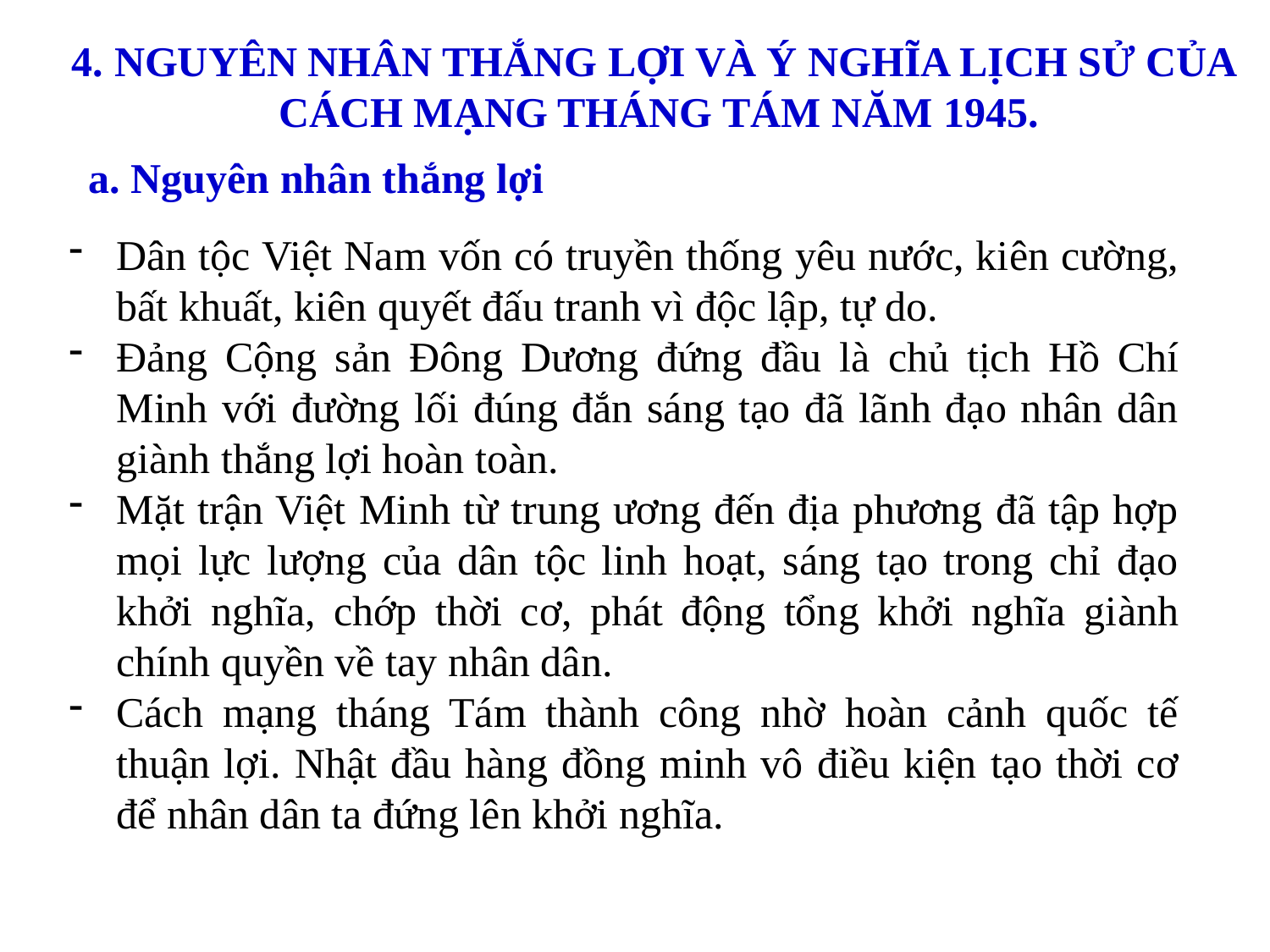

4. NGUYÊN NHÂN THẮNG LỢI VÀ Ý NGHĨA LỊCH SỬ CỦA
CÁCH MẠNG THÁNG TÁM NĂM 1945.
a. Nguyên nhân thắng lợi
Dân tộc Việt Nam vốn có truyền thống yêu nước, kiên cường, bất khuất, kiên quyết đấu tranh vì độc lập, tự do.
Đảng Cộng sản Đông Dương đứng đầu là chủ tịch Hồ Chí Minh với đường lối đúng đắn sáng tạo đã lãnh đạo nhân dân giành thắng lợi hoàn toàn.
Mặt trận Việt Minh từ trung ương đến địa phương đã tập hợp mọi lực lượng của dân tộc linh hoạt, sáng tạo trong chỉ đạo khởi nghĩa, chớp thời cơ, phát động tổng khởi nghĩa giành chính quyền về tay nhân dân.
Cách mạng tháng Tám thành công nhờ hoàn cảnh quốc tế thuận lợi. Nhật đầu hàng đồng minh vô điều kiện tạo thời cơ để nhân dân ta đứng lên khởi nghĩa.